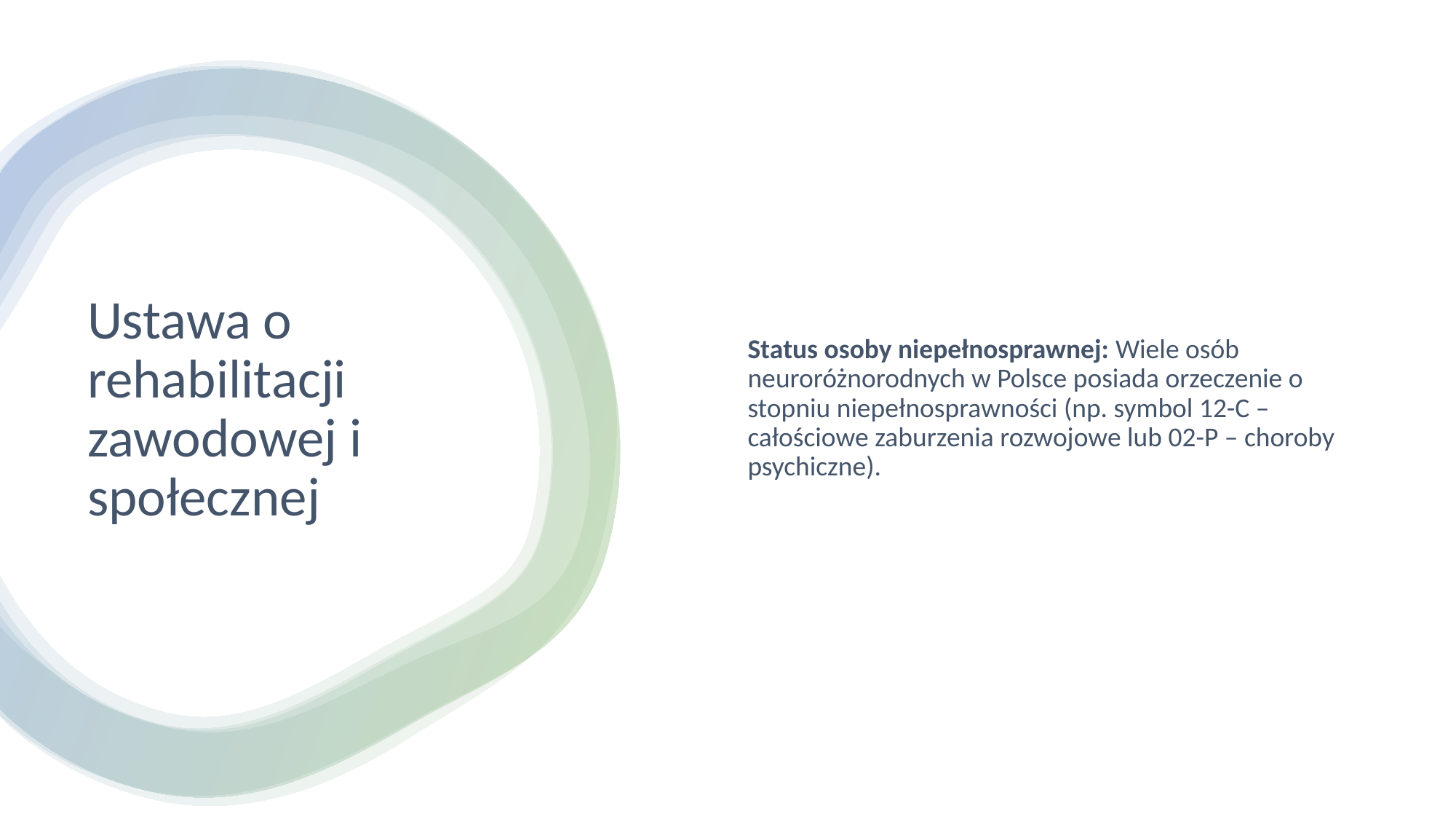

Status osoby niepełnosprawnej: Wiele osób neuroróżnorodnych w Polsce posiada orzeczenie o stopniu niepełnosprawności (np. symbol 12-C – całościowe zaburzenia rozwojowe lub 02-P – choroby psychiczne).
# Ustawa o rehabilitacji zawodowej i społecznej